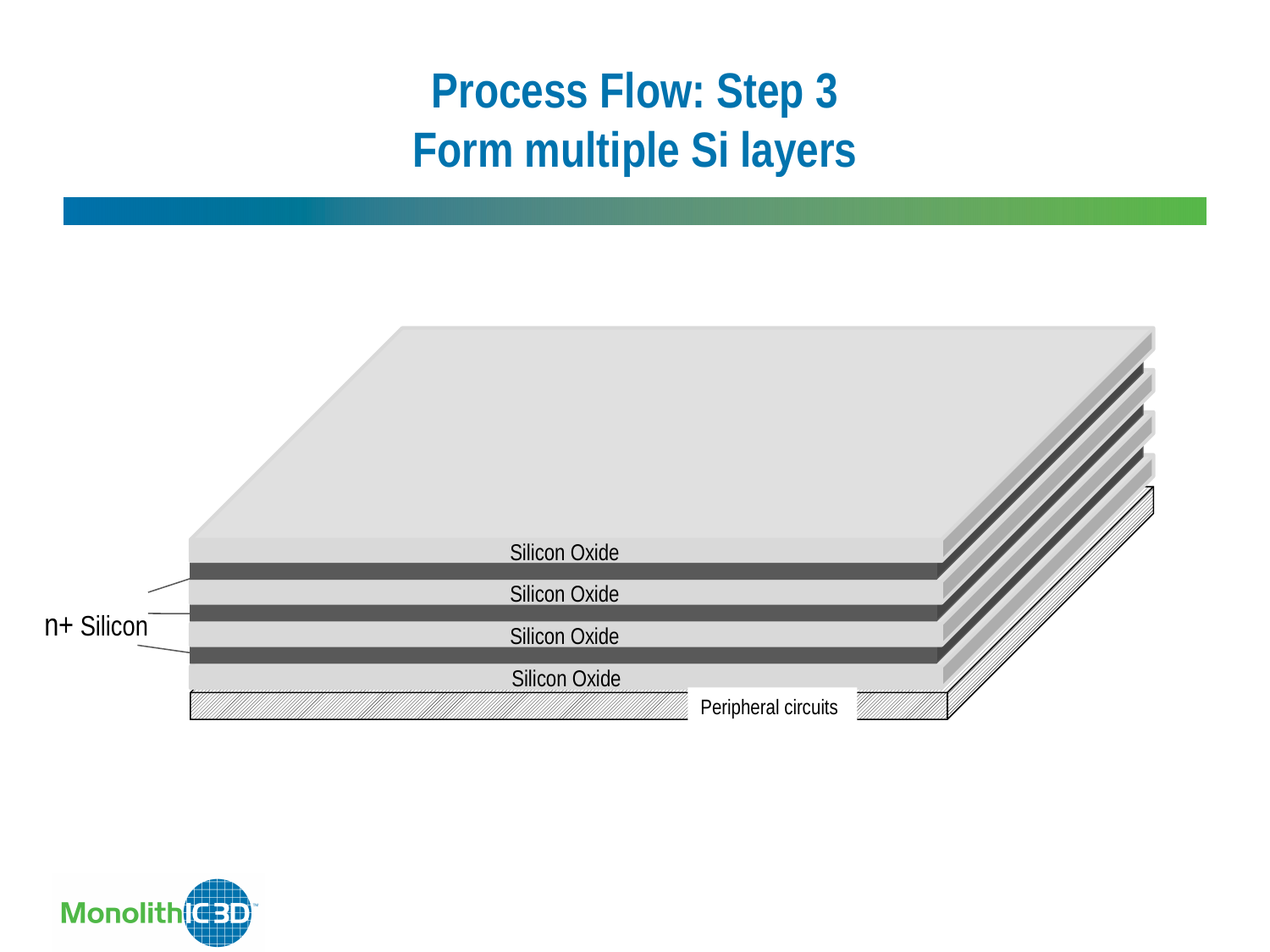

# Process Flow: Step 3 Form multiple Si layers

Silicon Oxide 06

Silicon Oxide 06

Silicon Oxide 06
Silicon Oxide
Silicon Oxide
n+ Silicon
Silicon Oxide
Silicon Oxide
Peripheral circuits